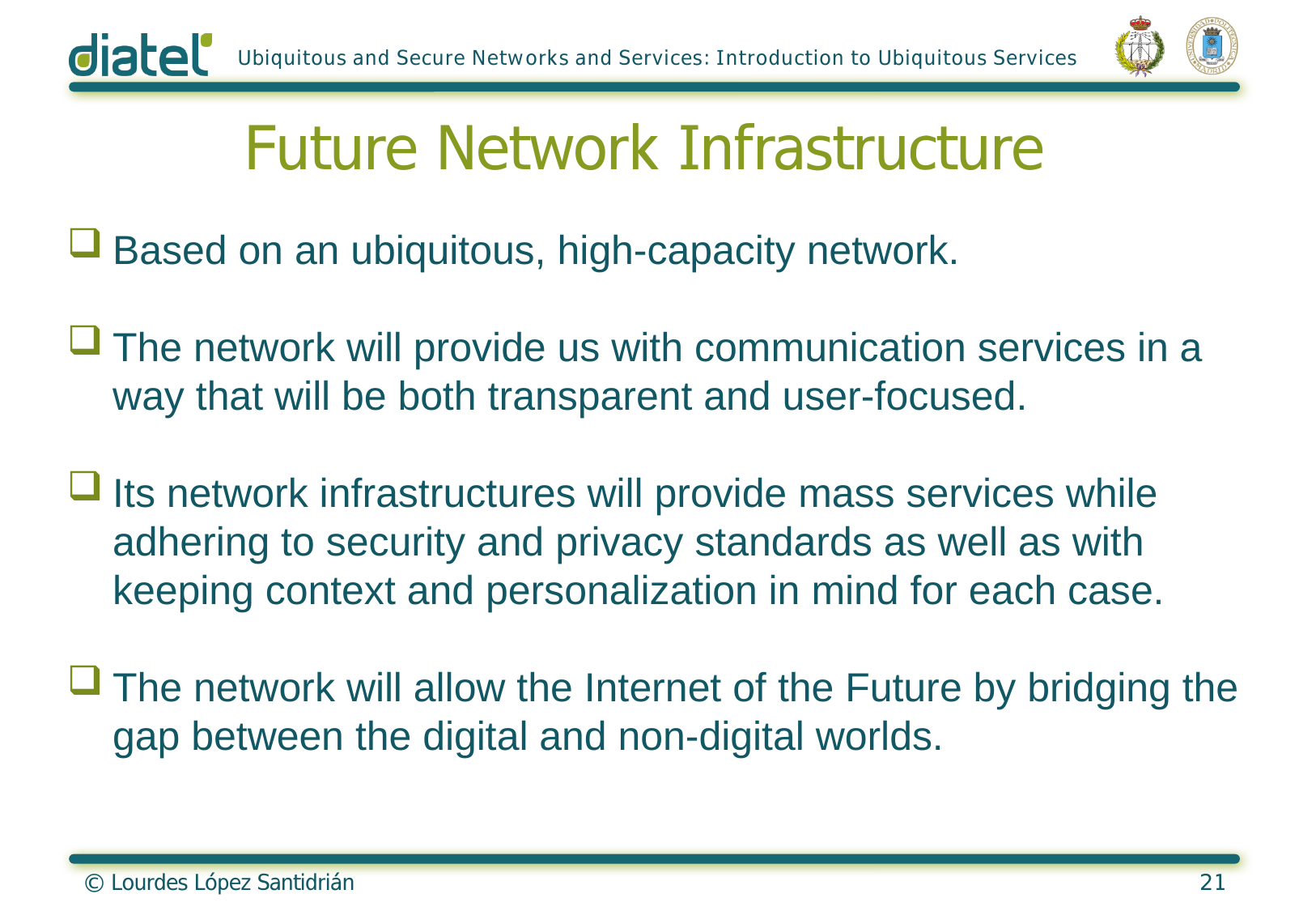

# Future Network Infrastructure
Based on an ubiquitous, high-capacity network.

The network will provide us with communication services in a way that will be both transparent and user-focused.

Its network infrastructures will provide mass services while adhering to security and privacy standards as well as with keeping context and personalization in mind for each case.

The network will allow the Internet of the Future by bridging the gap between the digital and non-digital worlds.